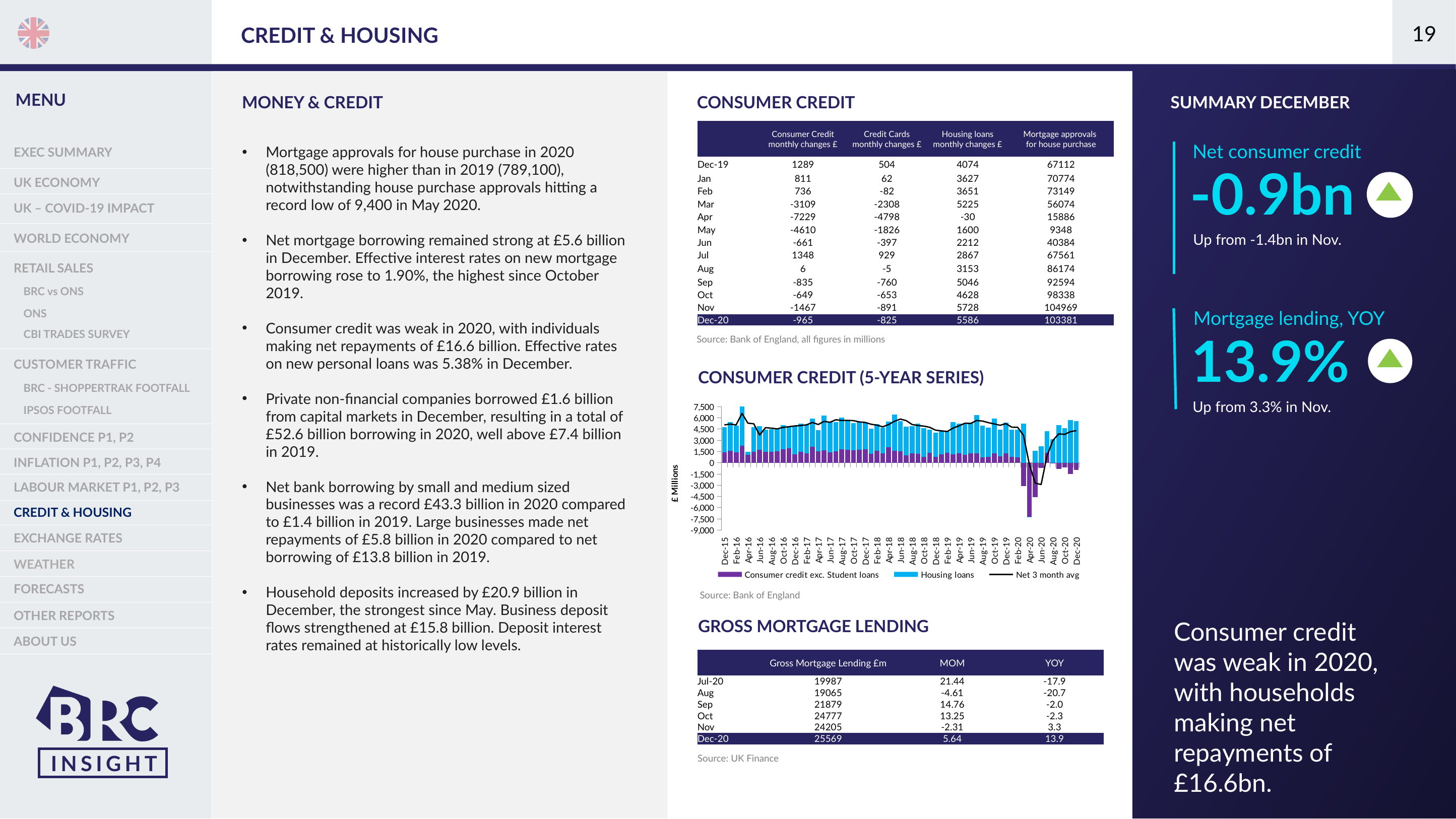

| Secondary Palette |
| --- |
| Core colourways |
| --- |
| Direction |
| --- |

| Team | RIA |
| --- | --- |
| Title | Credit and Housing |
| Owner | KM |
| Contributors | (AD) |
| Notes | All from 37 & 38 |
19
CREDIT & HOUSING
MONEY & CREDIT
CONSUMER CREDIT
SUMMARY DECEMBER
|  | Consumer Credit monthly changes £ | Credit Cards monthly changes £ | Housing loans monthly changes £ | Mortgage approvals for house purchase |
| --- | --- | --- | --- | --- |
| Dec-19 | 1289 | 504 | 4074 | 67112 |
| Jan | 811 | 62 | 3627 | 70774 |
| Feb | 736 | -82 | 3651 | 73149 |
| Mar | -3109 | -2308 | 5225 | 56074 |
| Apr | -7229 | -4798 | -30 | 15886 |
| May | -4610 | -1826 | 1600 | 9348 |
| Jun | -661 | -397 | 2212 | 40384 |
| Jul | 1348 | 929 | 2867 | 67561 |
| Aug | 6 | -5 | 3153 | 86174 |
| Sep | -835 | -760 | 5046 | 92594 |
| Oct | -649 | -653 | 4628 | 98338 |
| Nov | -1467 | -891 | 5728 | 104969 |
| Dec-20 | -965 | -825 | 5586 | 103381 |
Credit and Housing
Net consumer credit
-0.9bn
Up from -1.4bn in Nov.

Mortgage approvals for house purchase in 2020 (818,500) were higher than in 2019 (789,100), notwithstanding house purchase approvals hitting a record low of 9,400 in May 2020.

Net mortgage borrowing remained strong at £5.6 billion in December. Effective interest rates on new mortgage borrowing rose to 1.90%, the highest since October 2019.

Consumer credit was weak in 2020, with individuals making net repayments of £16.6 billion. Effective rates on new personal loans was 5.38% in December.

Private non-financial companies borrowed £1.6 billion from capital markets in December, resulting in a total of £52.6 billion borrowing in 2020, well above £7.4 billion in 2019.

Net bank borrowing by small and medium sized businesses was a record £43.3 billion in 2020 compared to £1.4 billion in 2019. Large businesses made net repayments of £5.8 billion in 2020 compared to net borrowing of £13.8 billion in 2019.

Household deposits increased by £20.9 billion in December, the strongest since May. Business deposit flows strengthened at £15.8 billion. Deposit interest rates remained at historically low levels.
  EXEC SUMMARY

  UK ECONOMY

  UK – COVID-19 IMPACT

  WORLD ECONOMY

  RETAIL SALES
      BRC vs ONS

Mortgage lending, YOY
13.9%
Up from 3.3% in Nov.
      ONS
      CBI TRADES SURVEY

Source: Bank of England, all figures in millions

  CUSTOMER TRAFFIC
CONSUMER CREDIT (5-YEAR SERIES)
      BRC - SHOPPERTRAK FOOTFALL

### Chart

| Category | Consumer credit exc. Student loans | Housing loans | Net 3 month avg |
|---|---|---|---|
| 42353 | 1425.0 | 3357.0 | 5049.3 |
| 42384 | 1602.0 | 3797.0 | 5162.0 |
| 42415 | 1363.0 | 3593.0 | 5045.7 |
| 42444 | 2262.0 | 7163.0 | 6593.3 |
| 42475 | 1053.0 | 416.0 | 5283.3 |
| 42505 | 1474.0 | 3249.0 | 5205.7 |
| 42536 | 1761.0 | 3143.0 | 3698.7 |
| 42566 | 1441.0 | 3001.0 | 4689.7 |
| 42597 | 1484.0 | 3025.0 | 4618.3 |
| 42628 | 1537.0 | 3075.0 | 4521.0 |
| 42658 | 1822.0 | 3210.0 | 4717.7 |
| 42689 | 1923.0 | 2871.0 | 4812.7 |
| 42719 | 1115.0 | 3795.0 | 4912.0 |
| 42750 | 1489.0 | 3712.0 | 4968.3 |
| 42781 | 1287.0 | 3771.0 | 5056.3 |
| 42809 | 2125.0 | 3751.0 | 5378.3 |
| 42840 | 1528.0 | 2849.0 | 5103.7 |
| 42870 | 1677.0 | 4630.0 | 5520.0 |
| 42901 | 1401.0 | 4119.0 | 5401.3 |
| 42931 | 1535.0 | 3859.0 | 5740.3 |
| 42962 | 1771.0 | 4241.0 | 5642.0 |
| 42993 | 1731.0 | 3833.0 | 5656.7 |
| 43023 | 1671.0 | 3609.0 | 5618.7 |
| 43054 | 1702.0 | 3807.0 | 5451.0 |
| 43084 | 1804.0 | 3560.0 | 5384.3 |
| 43115 | 1181.0 | 3367.0 | 5140.3 |
| 43146 | 1578.0 | 3564.0 | 5018.0 |
| 43174 | 1232.0 | 3458.0 | 4793.3 |
| 43205 | 2083.0 | 3390.0 | 5101.7 |
| 43235 | 1605.0 | 4829.0 | 5532.3 |
| 43266 | 1551.0 | 4040.0 | 5832.7 |
| 43296 | 969.0 | 3872.0 | 5622.0 |
| 43327 | 1248.0 | 3634.0 | 5104.7 |
| 43358 | 1164.0 | 4026.0 | 4971.0 |
| 43388 | 816.0 | 3779.0 | 4889.0 |
| 43419 | 1344.0 | 3070.0 | 4733.0 |
| 43449 | 779.0 | 3261.0 | 4349.7 |
| 43480 | 1126.0 | 3183.0 | 4254.3 |
| 43511 | 1351.0 | 2799.0 | 4166.3 |
| 43539 | 1131.0 | 4291.0 | 4627.0 |
| 43570 | 1233.0 | 3984.0 | 4929.7 |
| 43600 | 1034.0 | 4140.0 | 5271.0 |
| 43631 | 1236.0 | 4113.0 | 5246.7 |
| 43661 | 1227.0 | 5157.0 | 5635.7 |
| 43692 | 747.0 | 4211.0 | 5563.7 |
| 43723 | 769.0 | 3944.0 | 5351.7 |
| 43753 | 1289.0 | 4576.0 | 5178.7 |
| 43784 | 820.0 | 3607.0 | 5001.7 |
| 43814 | 1289.0 | 4074.0 | 5218.3 |
| 43845 | 811.0 | 3627.0 | 4742.7 |
| 43876 | 736.0 | 3651.0 | 4729.3 |
| 43905 | -3109.0 | 5225.0 | 3647.0 |
| 43936 | -7229.0 | -30.0 | -252.0 |
| 43966 | -4610.0 | 1600.0 | -2717.7 |
| 43997 | -661.0 | 2212.0 | -2906.0 |
| 44027 | 1348.0 | 2867.0 | 918.7 |
| 44058 | 6.0 | 3153.0 | 2975.0 |
| 44089 | -835.0 | 5046.0 | 3861.7 |
| 44119 | -649.0 | 4628.0 | 3783.0 |
| 44150 | -1467.0 | 5728.0 | 4150.3 |
| 44180 | -965.0 | 5586.0 | 4287.0 |
      IPSOS FOOTFALL
  CONFIDENCE P1, P2

  INFLATION P1, P2, P3, P4

  LABOUR MARKET P1, P2, P3

  CREDIT & HOUSING

  EXCHANGE RATES
  WEATHER

  FORECASTS

Source: Bank of England

  OTHER REPORTS
GROSS MORTGAGE LENDING
Consumer credit was weak in 2020, with households making net repayments of  £16.6bn.

  ABOUT US
|  | Gross Mortgage Lending £m | MOM | YOY |
| --- | --- | --- | --- |
| Jul-20 | 19987 | 21.44 | -17.9 |
| Aug | 19065 | -4.61 | -20.7 |
| Sep | 21879 | 14.76 | -2.0 |
| Oct | 24777 | 13.25 | -2.3 |
| Nov | 24205 | -2.31 | 3.3 |
| Dec-20 | 25569 | 5.64 | 13.9 |
Source: UK Finance